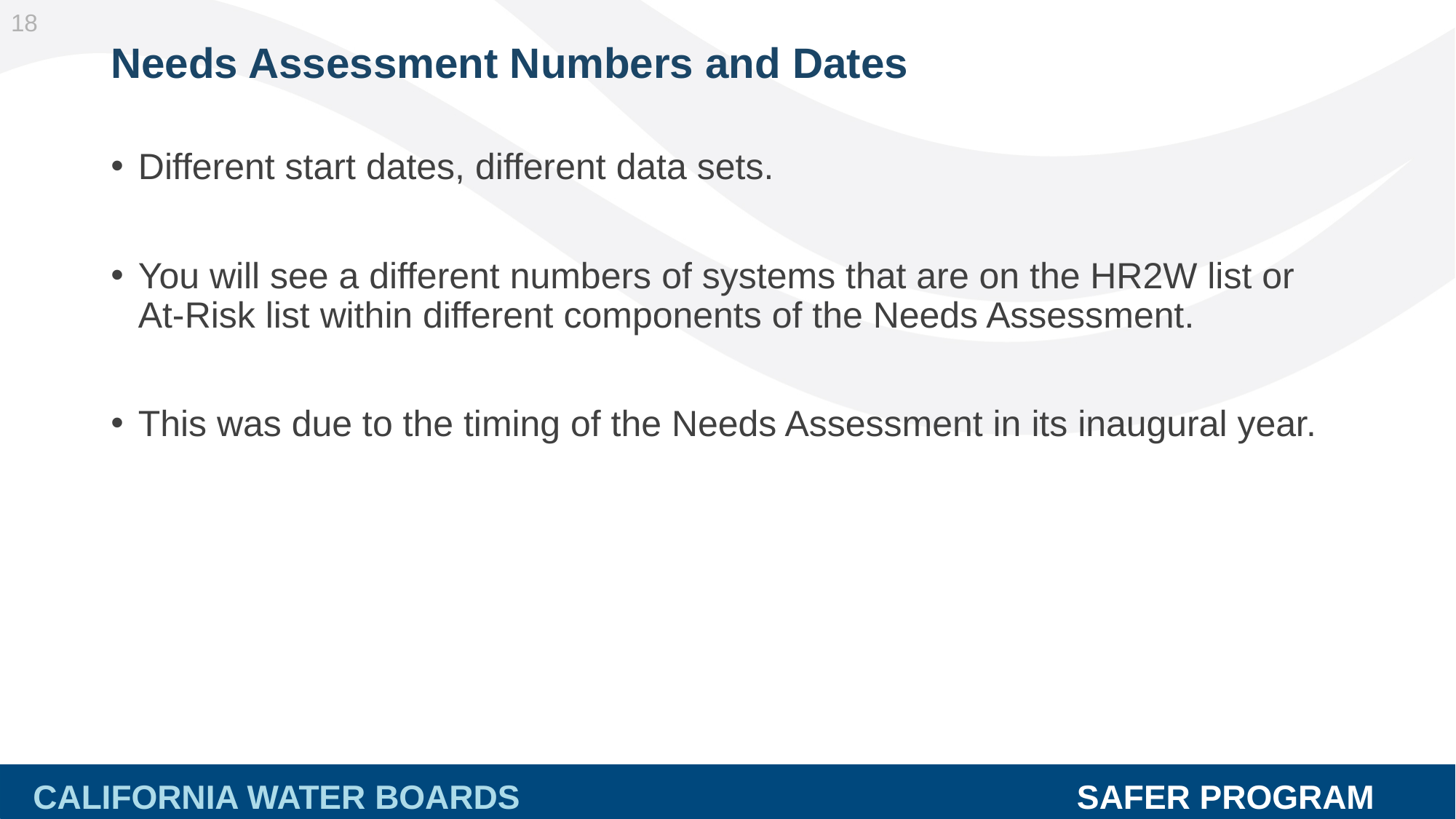

18
# Needs Assessment Numbers and Dates
Different start dates, different data sets.

You will see a different numbers of systems that are on the HR2W list or At-Risk list within different components of the Needs Assessment.

This was due to the timing of the Needs Assessment in its inaugural year.
CALIFORNIA WATER BOARDS                                                            SAFER PROGRAM